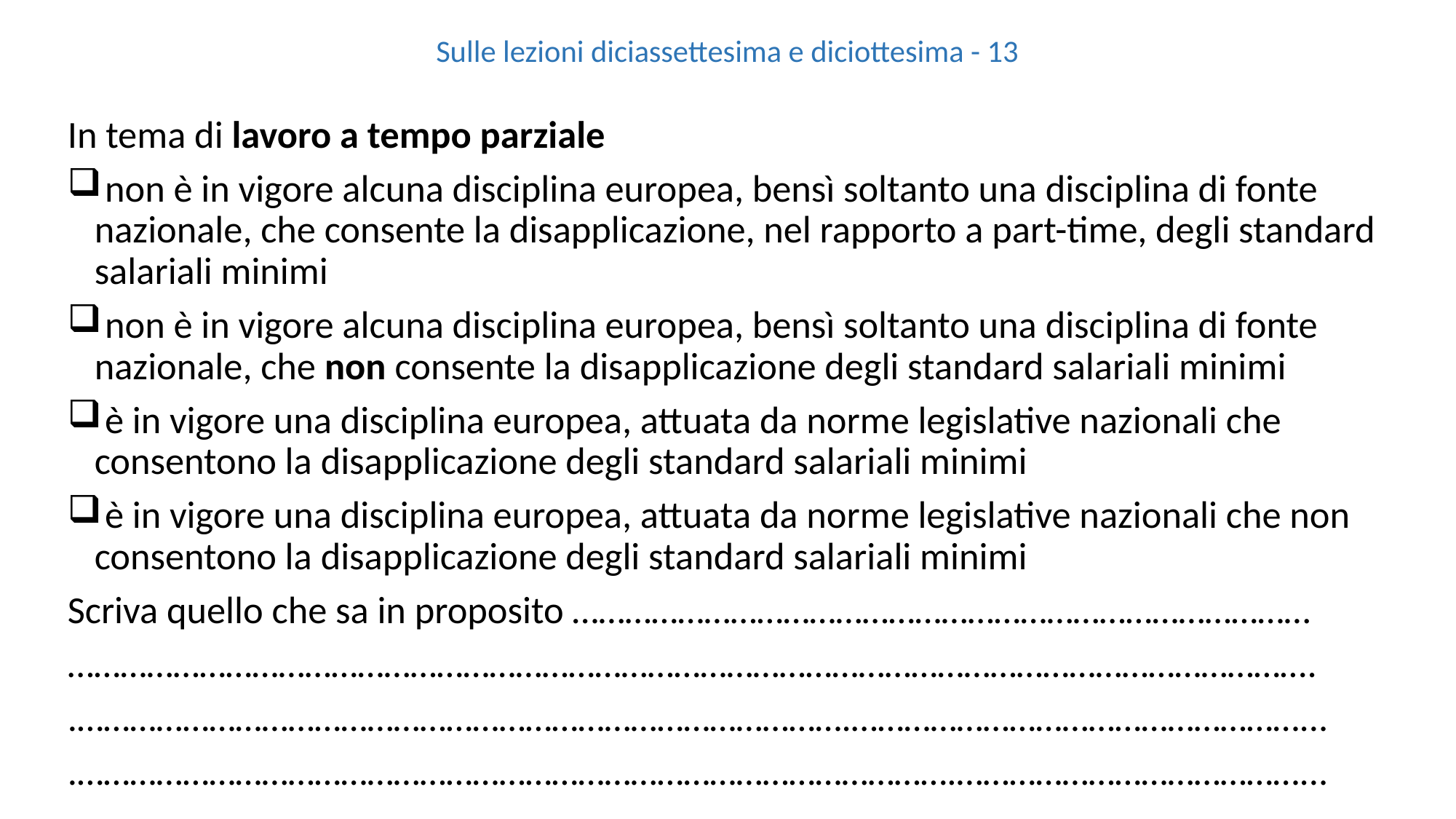

# Sulle lezioni diciassettesima e diciottesima - 13
In tema di lavoro a tempo parziale
 non è in vigore alcuna disciplina europea, bensì soltanto una disciplina di fonte nazionale, che consente la disapplicazione, nel rapporto a part-time, degli standard salariali minimi
 non è in vigore alcuna disciplina europea, bensì soltanto una disciplina di fonte nazionale, che non consente la disapplicazione degli standard salariali minimi
 è in vigore una disciplina europea, attuata da norme legislative nazionali che consentono la disapplicazione degli standard salariali minimi
 è in vigore una disciplina europea, attuata da norme legislative nazionali che non consentono la disapplicazione degli standard salariali minimi
Scriva quello che sa in proposito …………………………………………………………………………
…………………………………………………………………………………………………………………………….
.…………………………………………………………………………….……………………………………………...
.……………………………………………………………………………………….…………………………………...